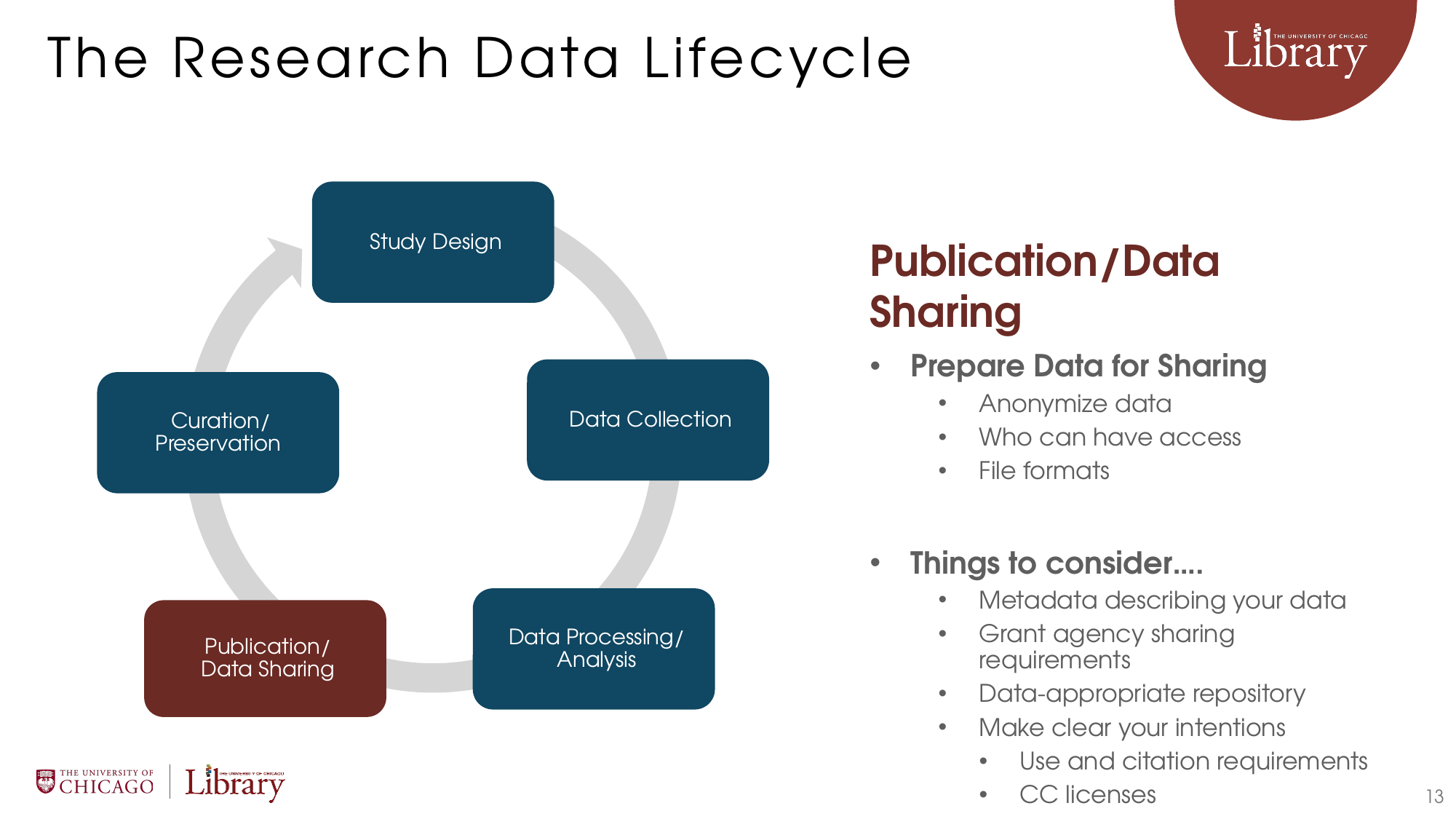

# The Research Data Lifecycle
Study Design
Data Collection
Data Processing/
Analysis
Publication/
Data Sharing
Curation/
Preservation
Publication/Data Sharing
Prepare Data for Sharing
Anonymize data
Who can have access
File formats

Things to consider….
Metadata describing your data
Grant agency sharing requirements
Data-appropriate repository
Make clear your intentions
Use and citation requirements
CC licenses

13